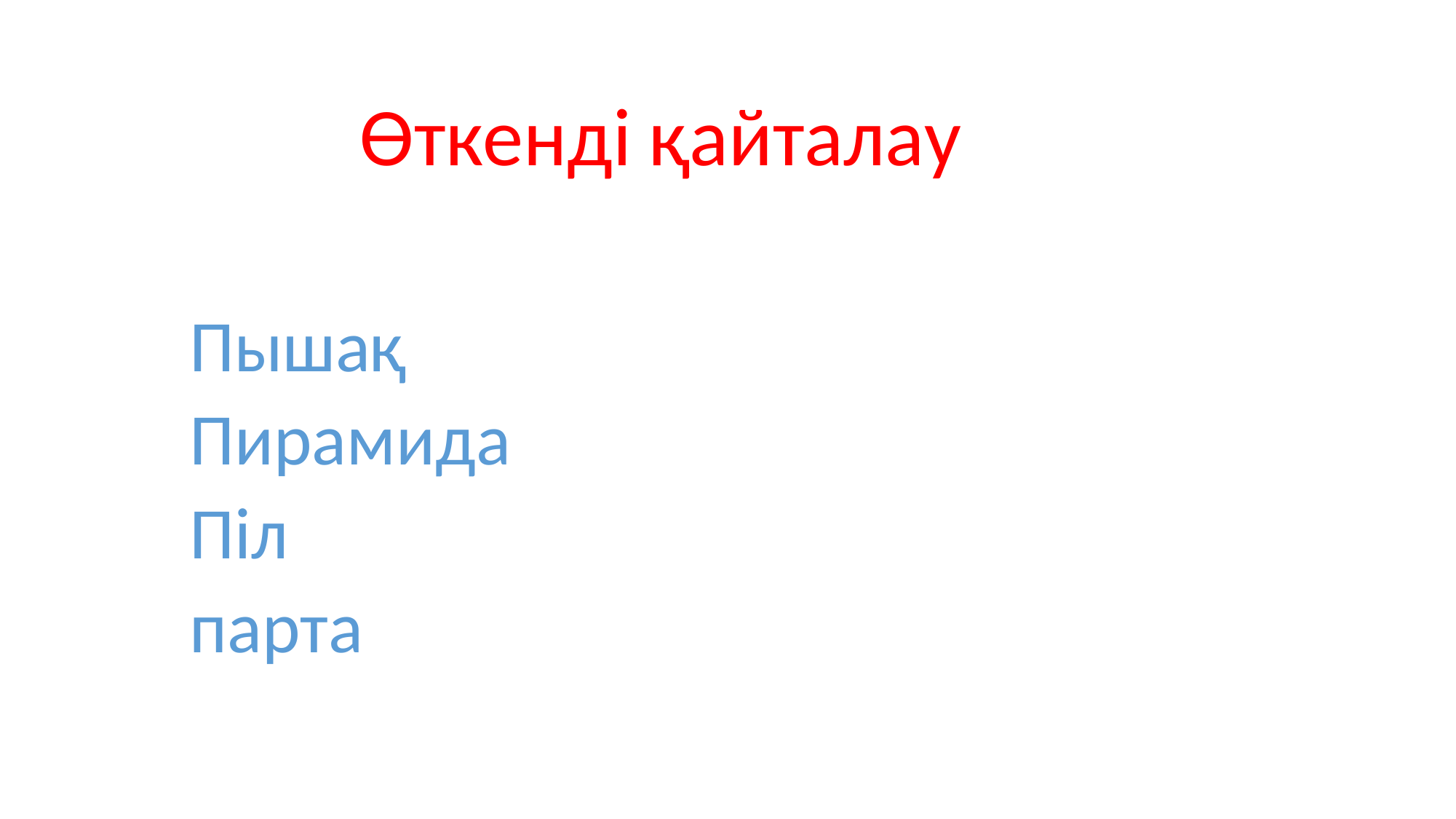

# Өткенді қайталау
Пышақ
Пирамида
Піл
парта